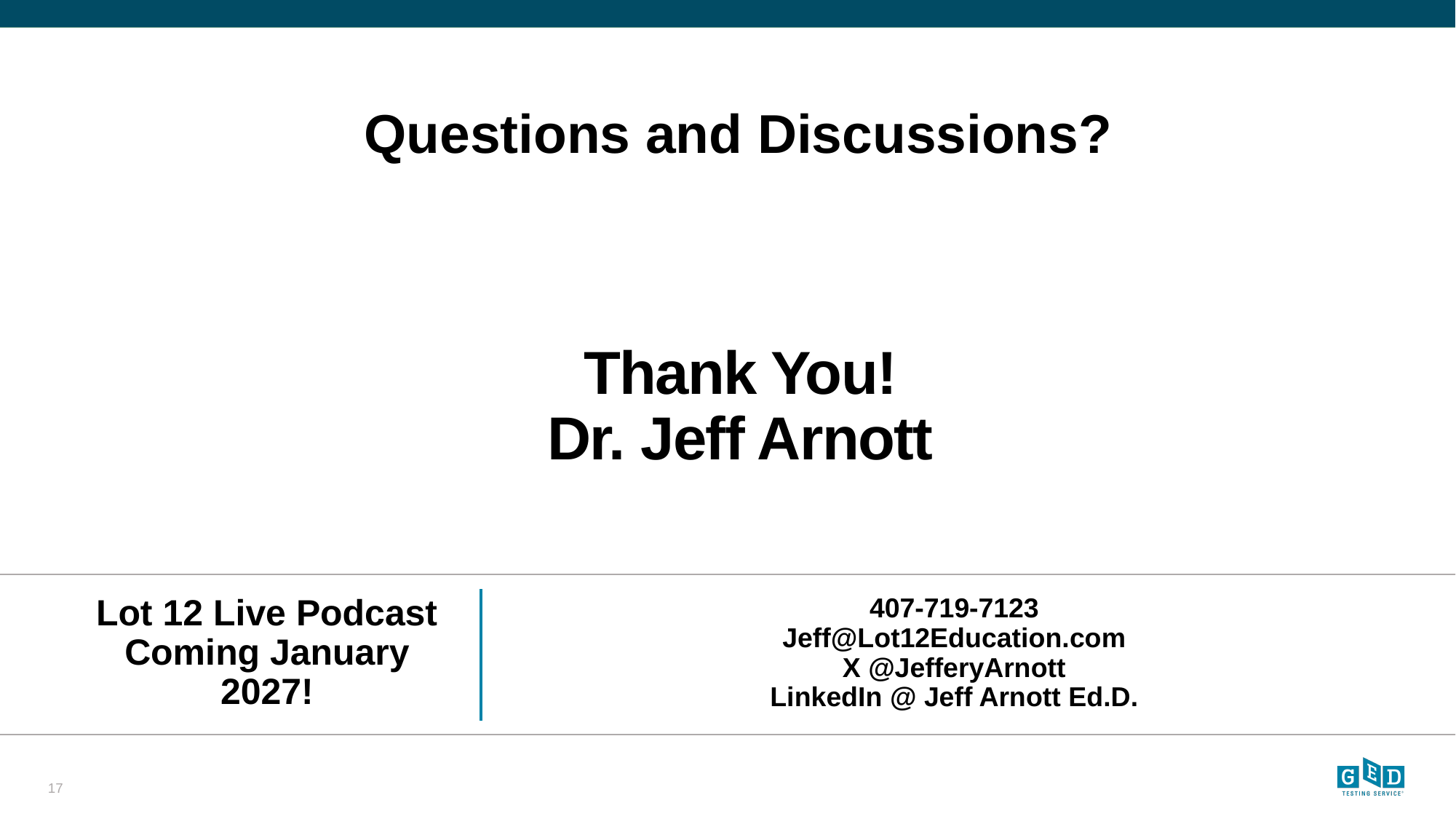

# Questions and Discussions?

Thank You!
Dr. Jeff Arnott
Lot 12 Live Podcast Coming January 2027!
407-719-7123
Jeff@Lot12Education.com
X @JefferyArnott
LinkedIn @ Jeff Arnott Ed.D.
17